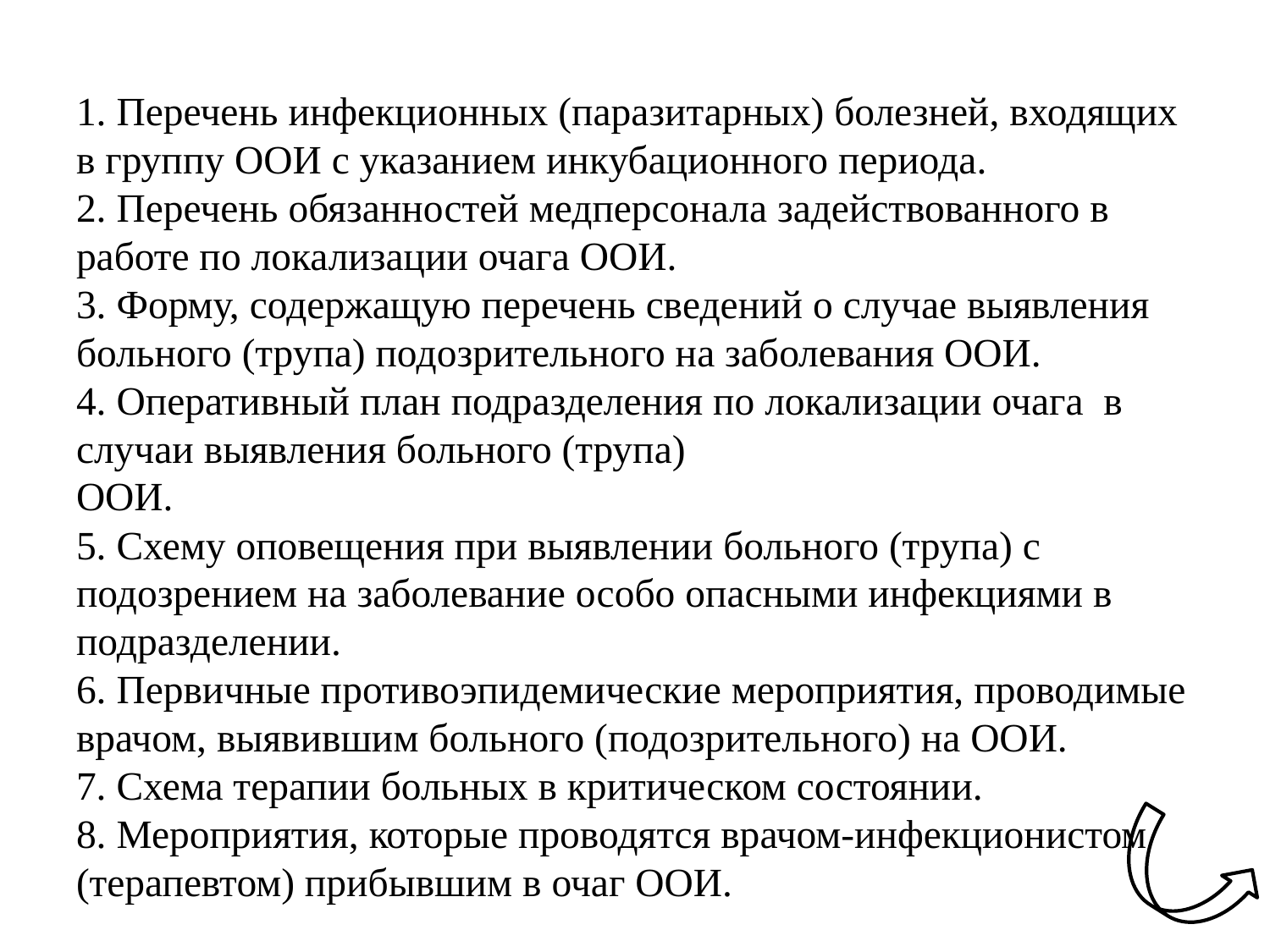

# 1. Перечень инфекционных (паразитарных) болезней, входящих в группу ООИ с указанием инкубационного периода. 2. Перечень обязанностей медперсонала задействованного в работе по локализации очага ООИ. 3. Форму, содержащую перечень сведений о случае выявления больного (трупа) подозрительного на заболевания ООИ. 4. Оперативный план подразделения по локализации очага  в случаи выявления больного (трупа) ООИ. 5. Схему оповещения при выявлении больного (трупа) с подозрением на заболевание особо опасными инфекциями в подразделении. 6. Первичные противоэпидемические мероприятия, проводимые врачом, выявившим больного (подозрительного) на ООИ. 7. Схема терапии больных в критическом состоянии. 8. Мероприятия, которые проводятся врачом-инфекционистом (терапевтом) прибывшим в очаг ООИ.